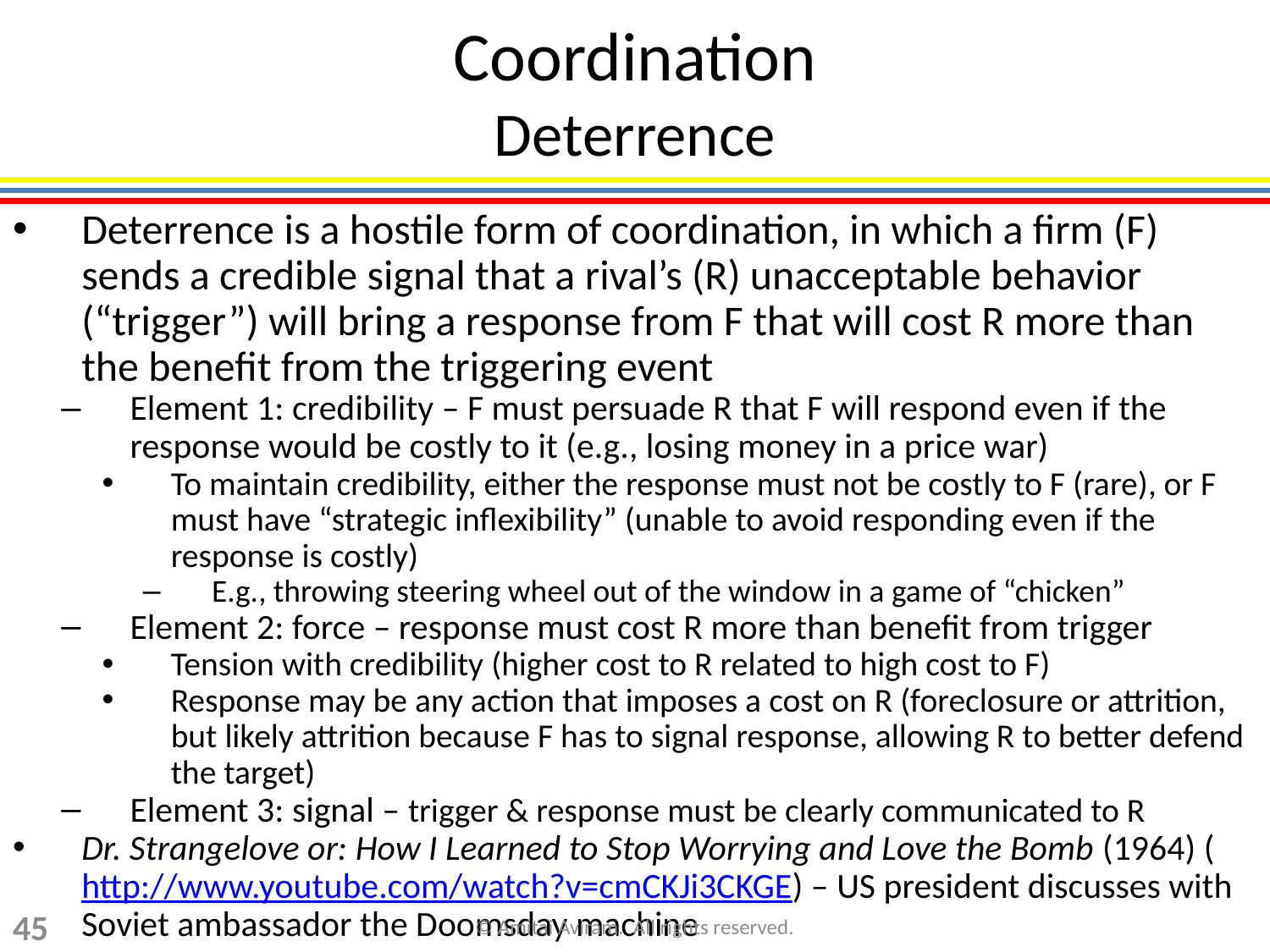

# Coordination Deterrence
Deterrence is a hostile form of coordination, in which a firm (F) sends a credible signal that a rival’s (R) unacceptable behavior (“trigger”) will bring a response from F that will cost R more than the benefit from the triggering event
Element 1: credibility – F must persuade R that F will respond even if the response would be costly to it (e.g., losing money in a price war)
To maintain credibility, either the response must not be costly to F (rare), or F must have “strategic inflexibility” (unable to avoid responding even if the response is costly)
E.g., throwing steering wheel out of the window in a game of “chicken”
Element 2: force – response must cost R more than benefit from trigger
Tension with credibility (higher cost to R related to high cost to F)
Response may be any action that imposes a cost on R (foreclosure or attrition, but likely attrition because F has to signal response, allowing R to better defend the target)
Element 3: signal – trigger & response must be clearly communicated to R
Dr. Strangelove or: How I Learned to Stop Worrying and Love the Bomb (1964) (http://www.youtube.com/watch?v=cmCKJi3CKGE) – US president discusses with Soviet ambassador the Doomsday machine
45
© Amitai Aviram.  All rights reserved.